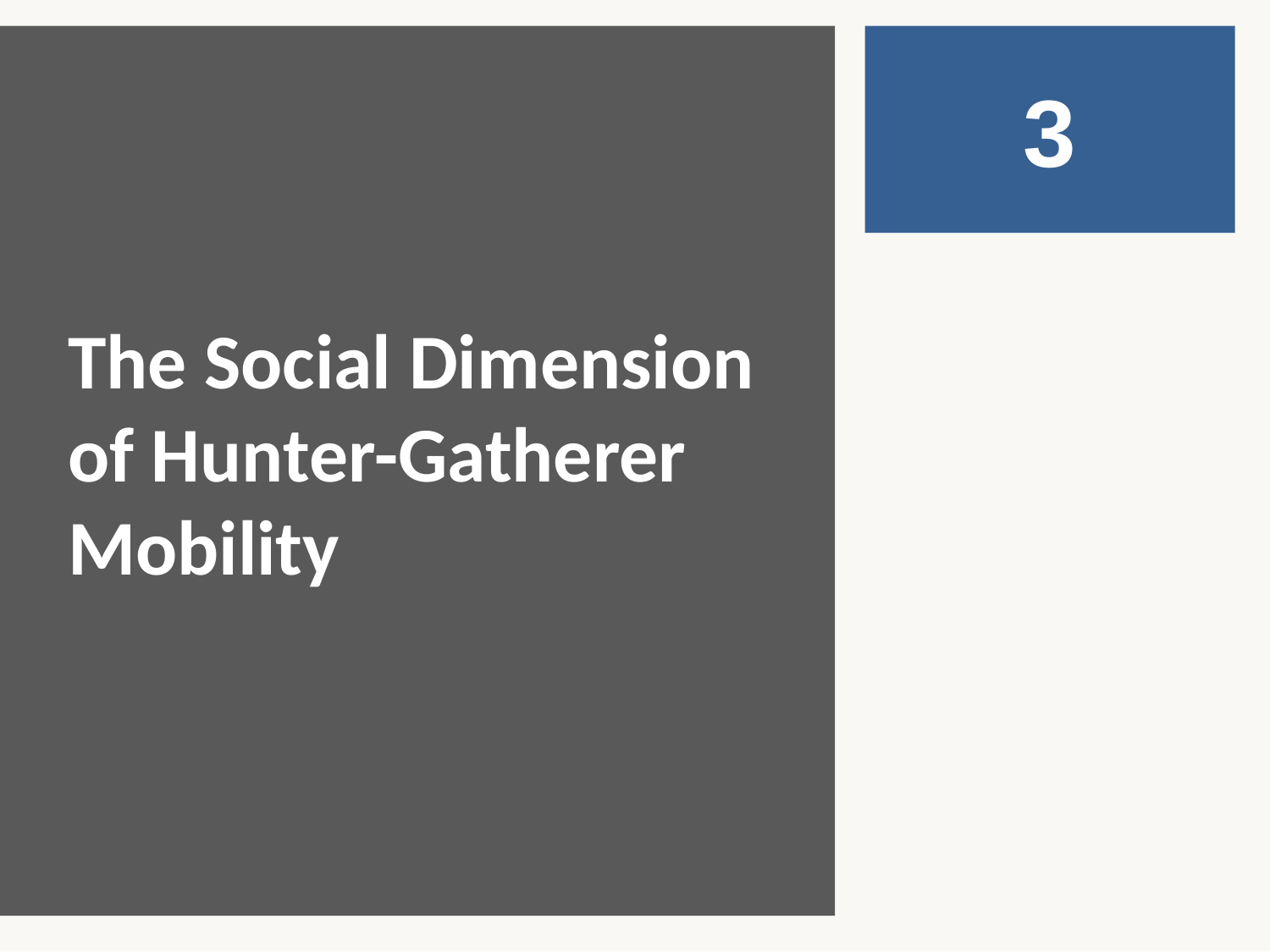

3
# The Social Dimension of Hunter-Gatherer Mobility